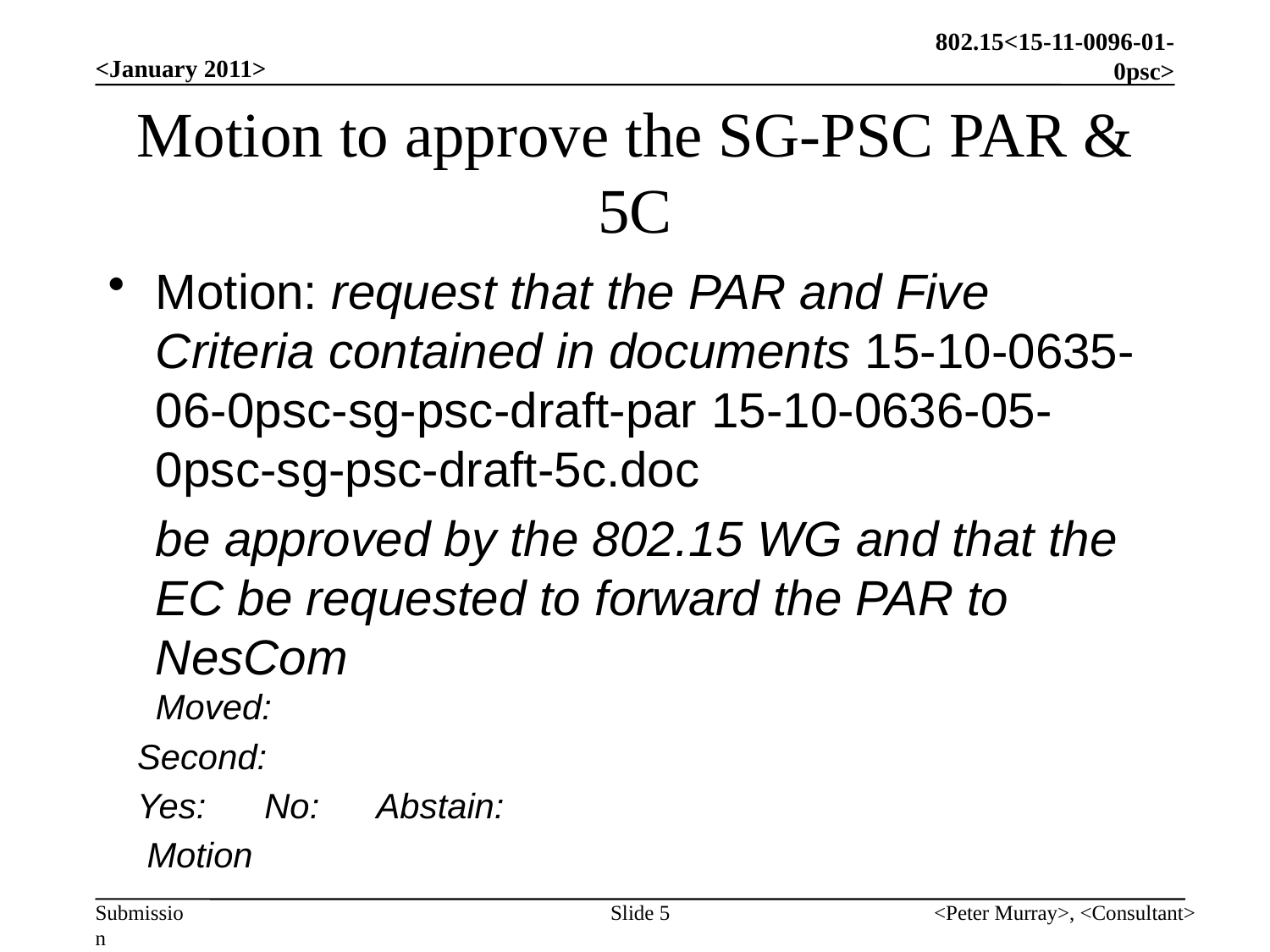

<January 2011>
# Motion to approve the SG-PSC PAR & 5C
Motion: request that the PAR and Five Criteria contained in documents 15-10-0635-06-0psc-sg-psc-draft-par 15-10-0636-05-0psc-sg-psc-draft-5c.doc
	be approved by the 802.15 WG and that the EC be requested to forward the PAR to NesCom
Moved:
   Second:
   Yes:      No:      Abstain:
    Motion
Slide 5
<Peter Murray>, <Consultant>